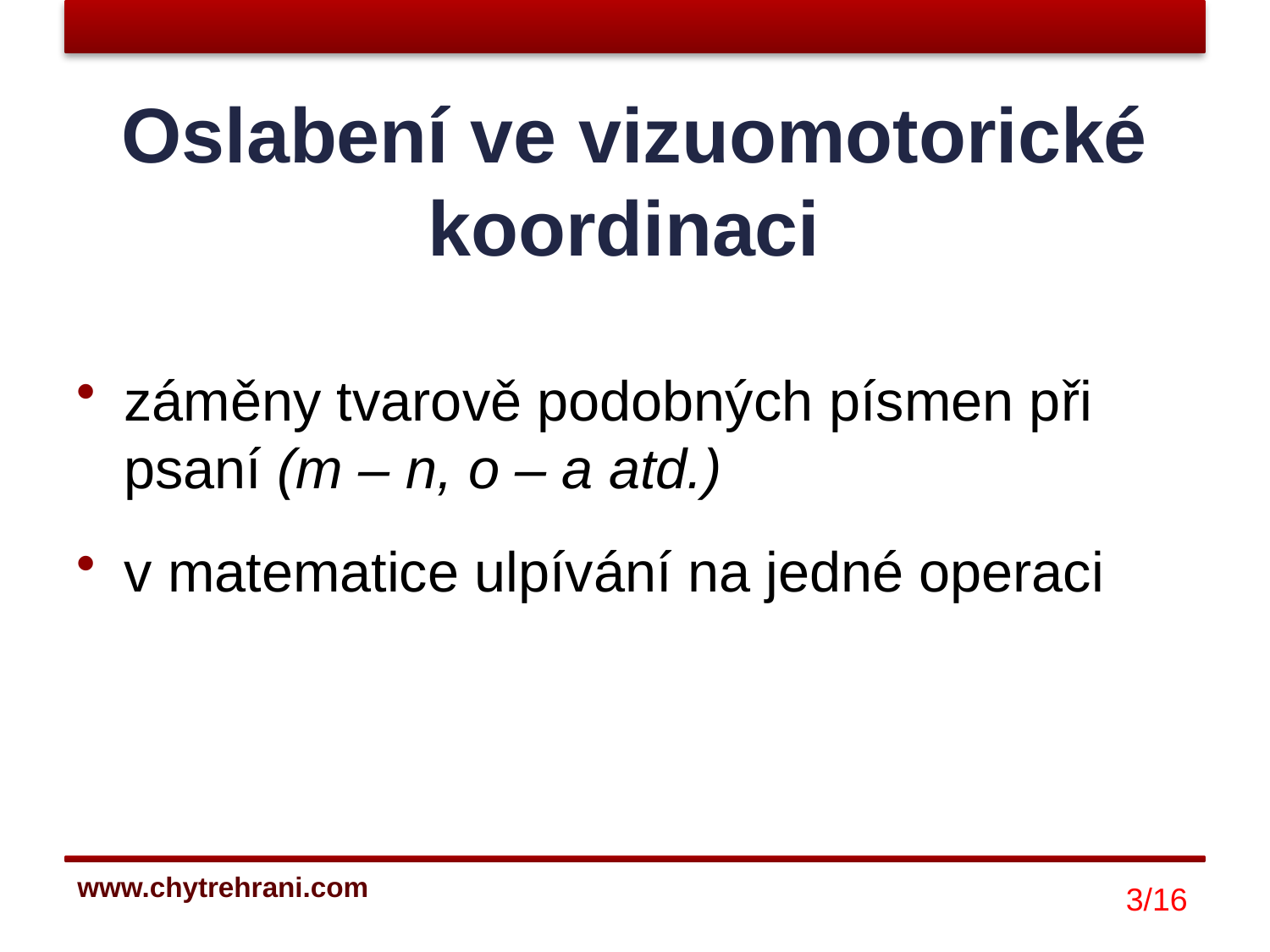

# Oslabení ve vizuomotorické koordinaci

záměny tvarově podobných písmen při psaní (m – n, o – a atd.)

v matematice ulpívání na jedné operaci

3/16